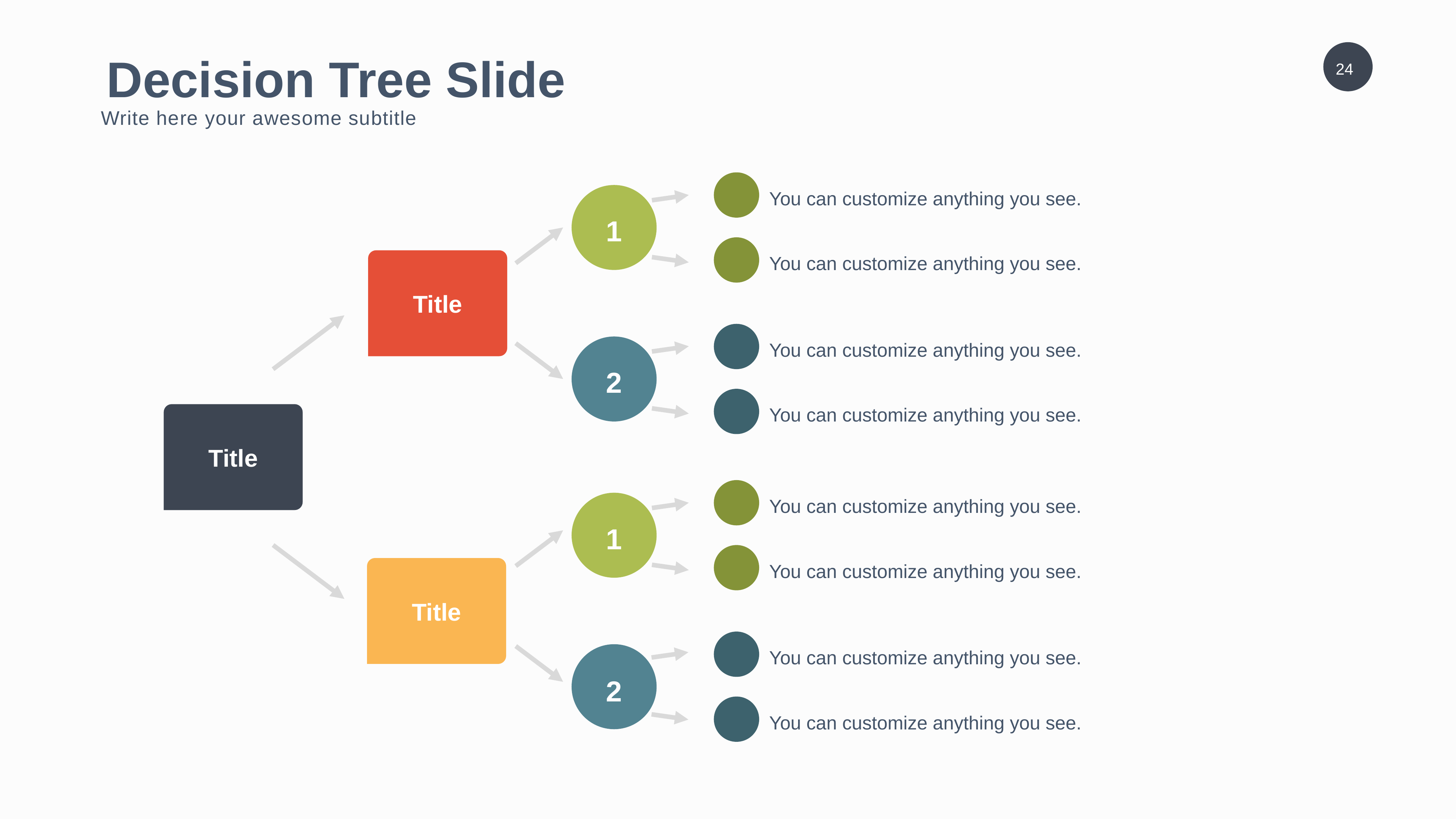

Decision Tree Slide
Write here your awesome subtitle

You can customize anything you see.

1

You can customize anything you see.

Title

You can customize anything you see.

2

You can customize anything you see.

Title

You can customize anything you see.

1

You can customize anything you see.

Title

You can customize anything you see.

2

You can customize anything you see.